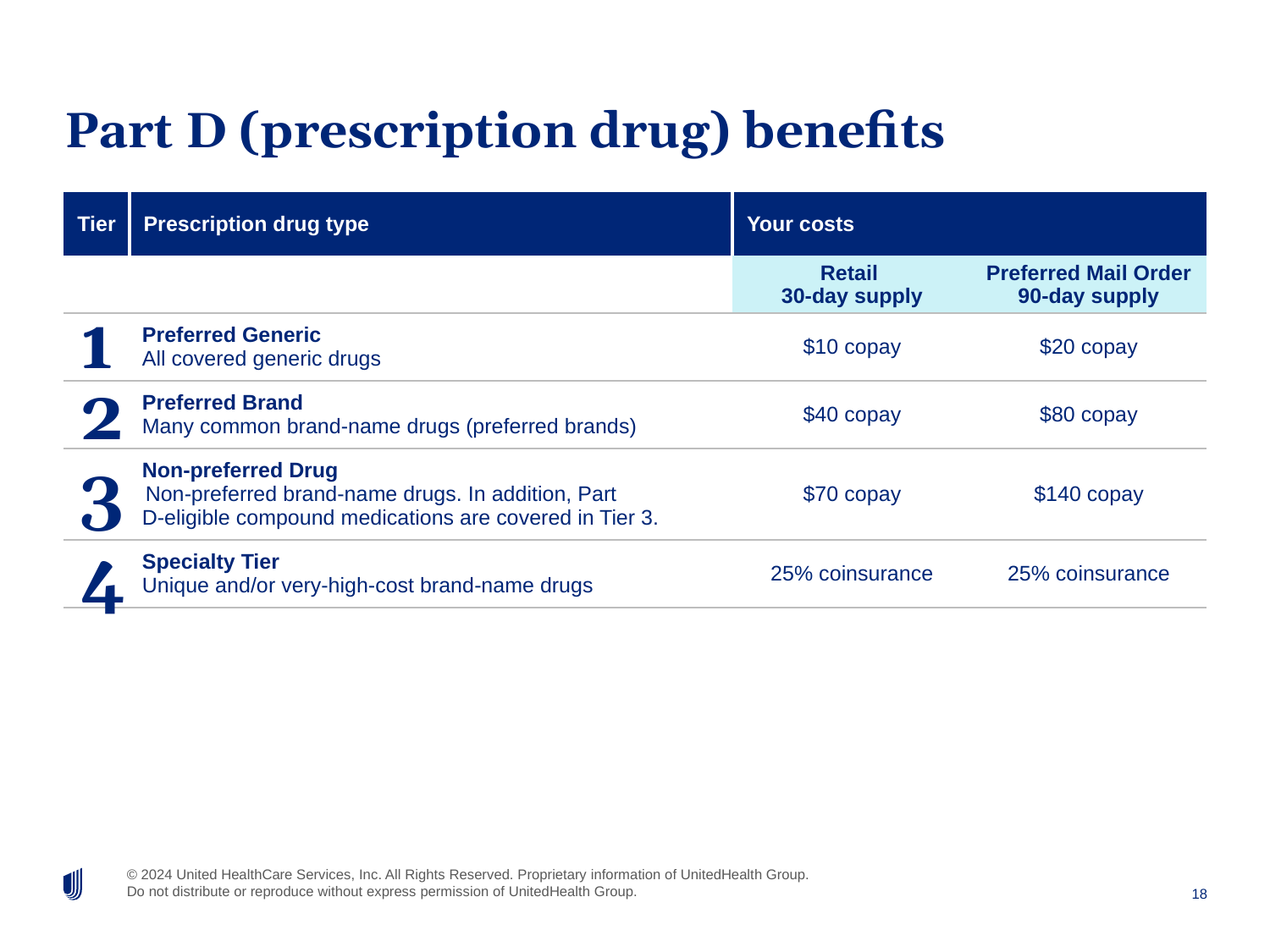

# Part D (prescription drug) benefits
| Tier | Prescription drug type | Your costs |  |
| --- | --- | --- | --- |
|  |  | Retail 30-day supply | Preferred Mail Order 90-day supply |
|  | Preferred Generic All covered generic drugs | $10 copay | $20 copay |
|  | Preferred Brand Many common brand-name drugs (preferred brands) | $40 copay | $80 copay |
|  | Non-preferred Drug Non-preferred brand-name drugs. In addition, Part D-eligible compound medications are covered in Tier 3. | $70 copay | $140 copay |
|  | Specialty Tier Unique and/or very-high-cost brand-name drugs | 25% coinsurance | 25% coinsurance |
1
2
3
4
18